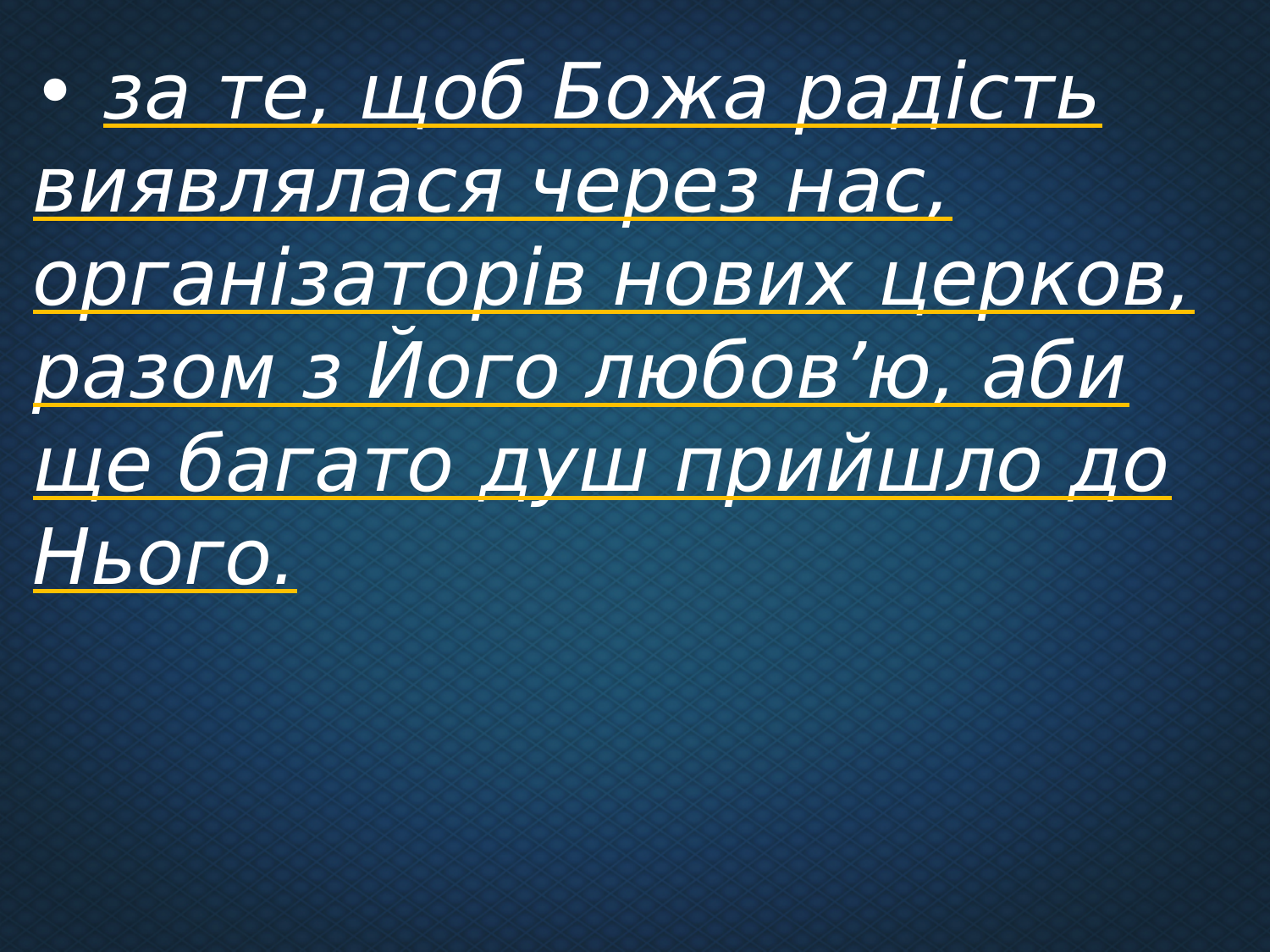

• за те, щоб Божа радість виявлялася через нас, організаторів нових церков, разом з Його любов’ю, аби ще багато душ прийшло до Нього.